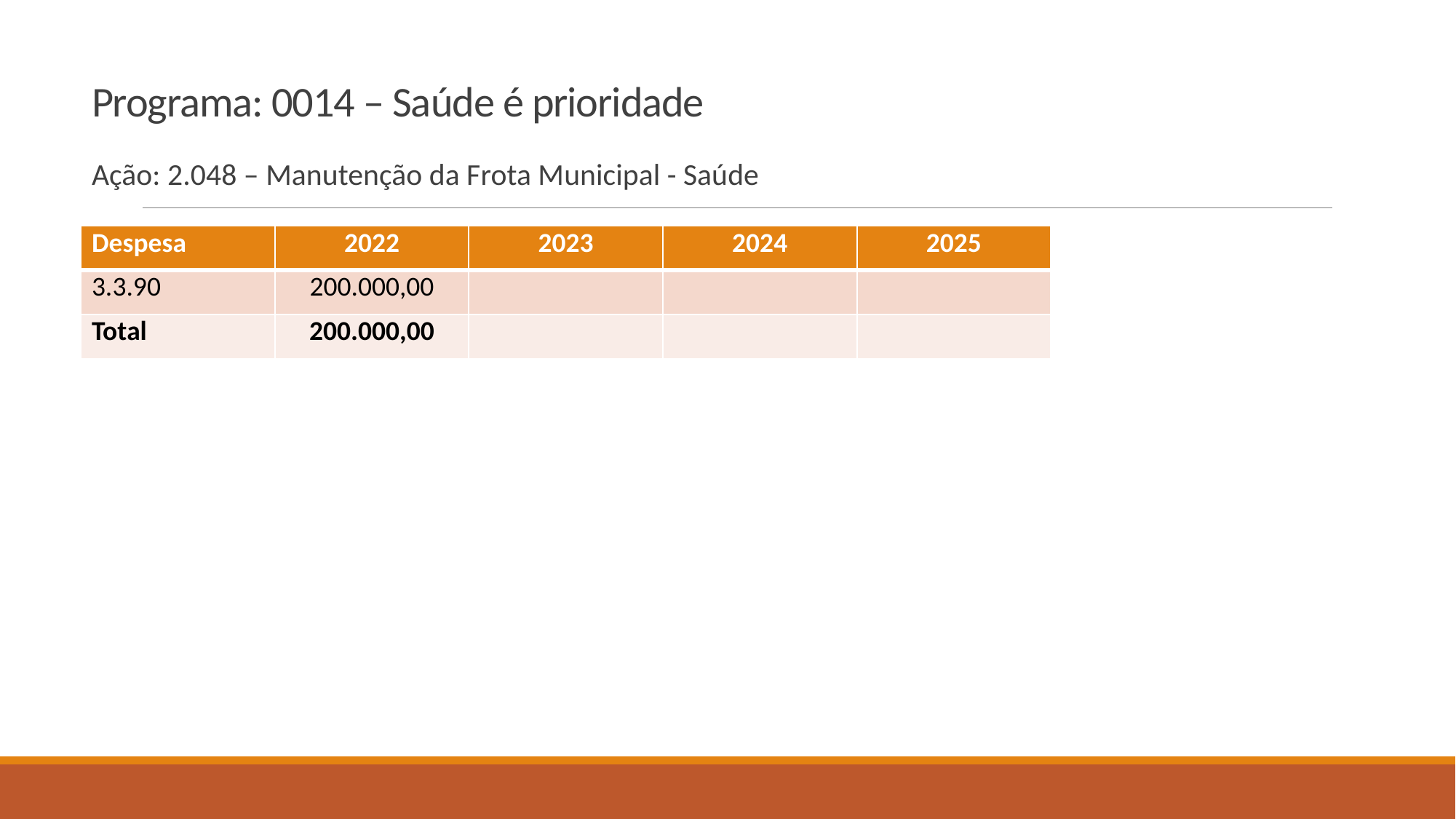

# Programa: 0014 – Saúde é prioridade
Ação: 2.048 – Manutenção da Frota Municipal - Saúde
| Despesa | 2022 | 2023 | 2024 | 2025 |
| --- | --- | --- | --- | --- |
| 3.3.90 | 200.000,00 |  |  |  |
| Total | 200.000,00 |  |  |  |